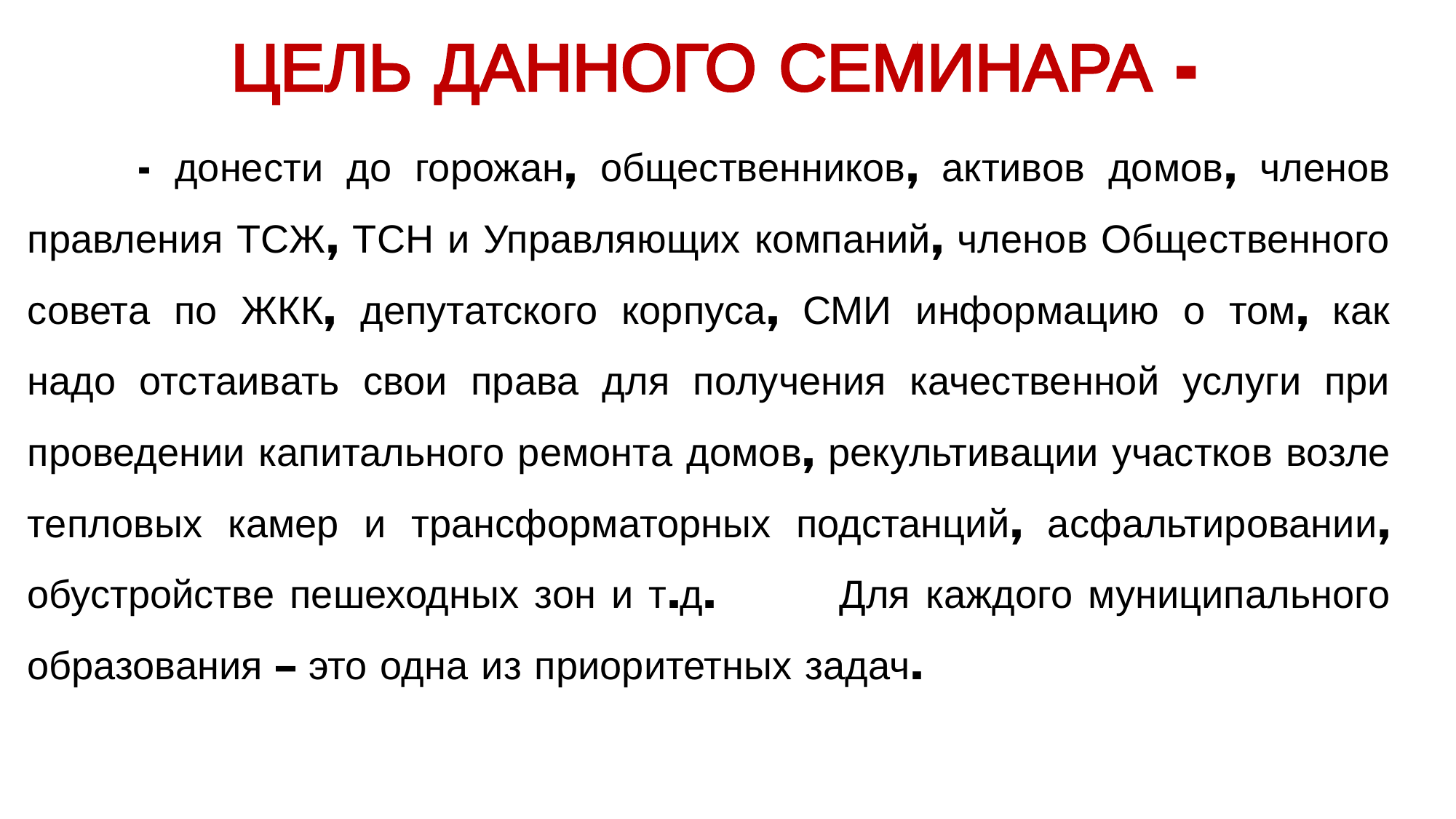

- донести до горожан, общественников, активов домов, членов правления ТСЖ, ТСН и Управляющих компаний, членов Общественного совета по ЖКК, депутатского корпуса, СМИ информацию о том, как надо отстаивать свои права для получения качественной услуги при проведении капитального ремонта домов, рекультивации участков возле тепловых камер и трансформаторных подстанций, асфальтировании, обустройстве пешеходных зон и т.д.        Для каждого муниципального образования – это одна из приоритетных задач.
ЦЕЛЬ ДАННОГО СЕМИНАРА -